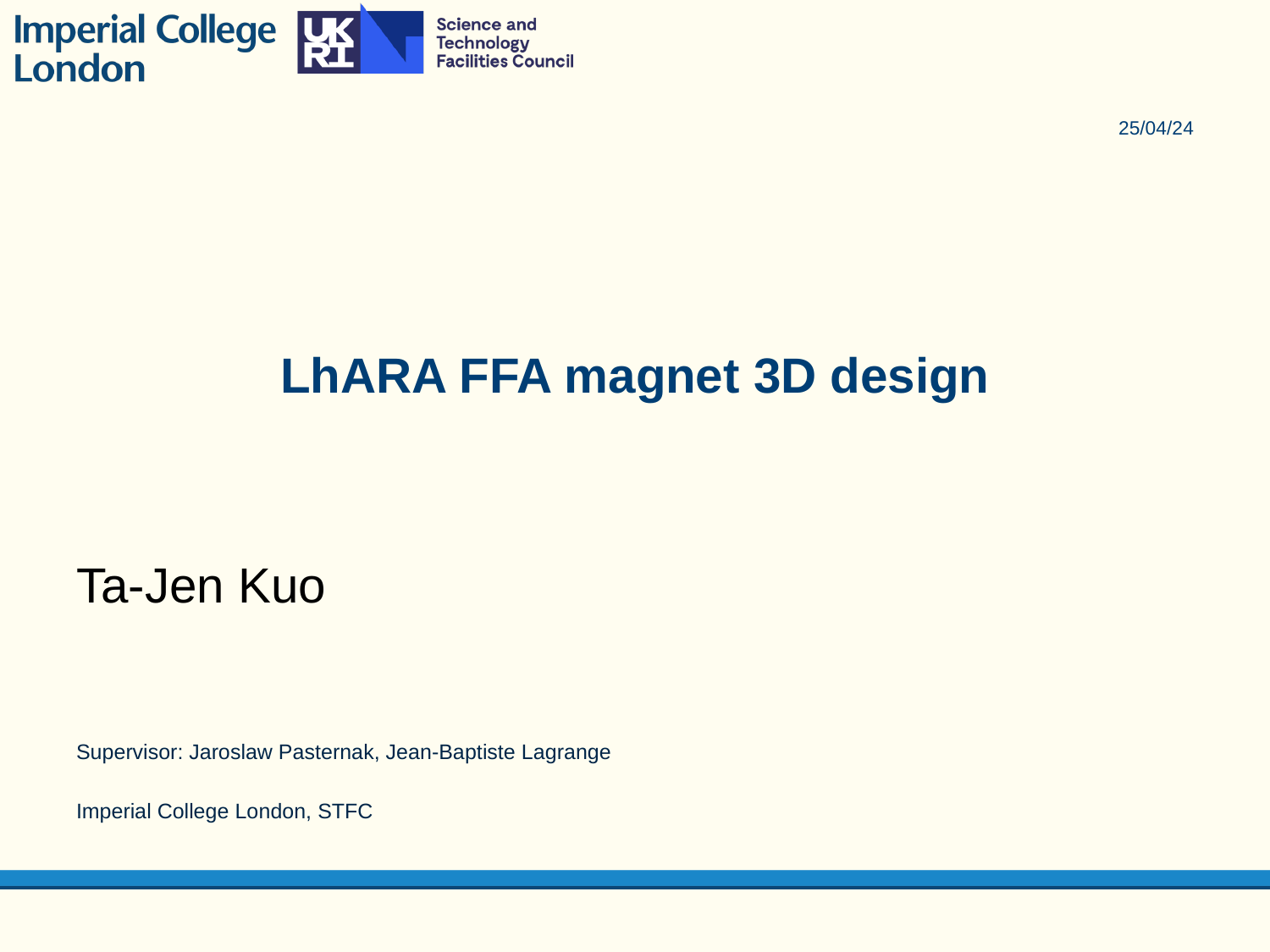

25/04/24

LhARA FFA magnet 3D design
Ta-Jen Kuo

Supervisor: Jaroslaw Pasternak, Jean-Baptiste Lagrange

Imperial College London, STFC